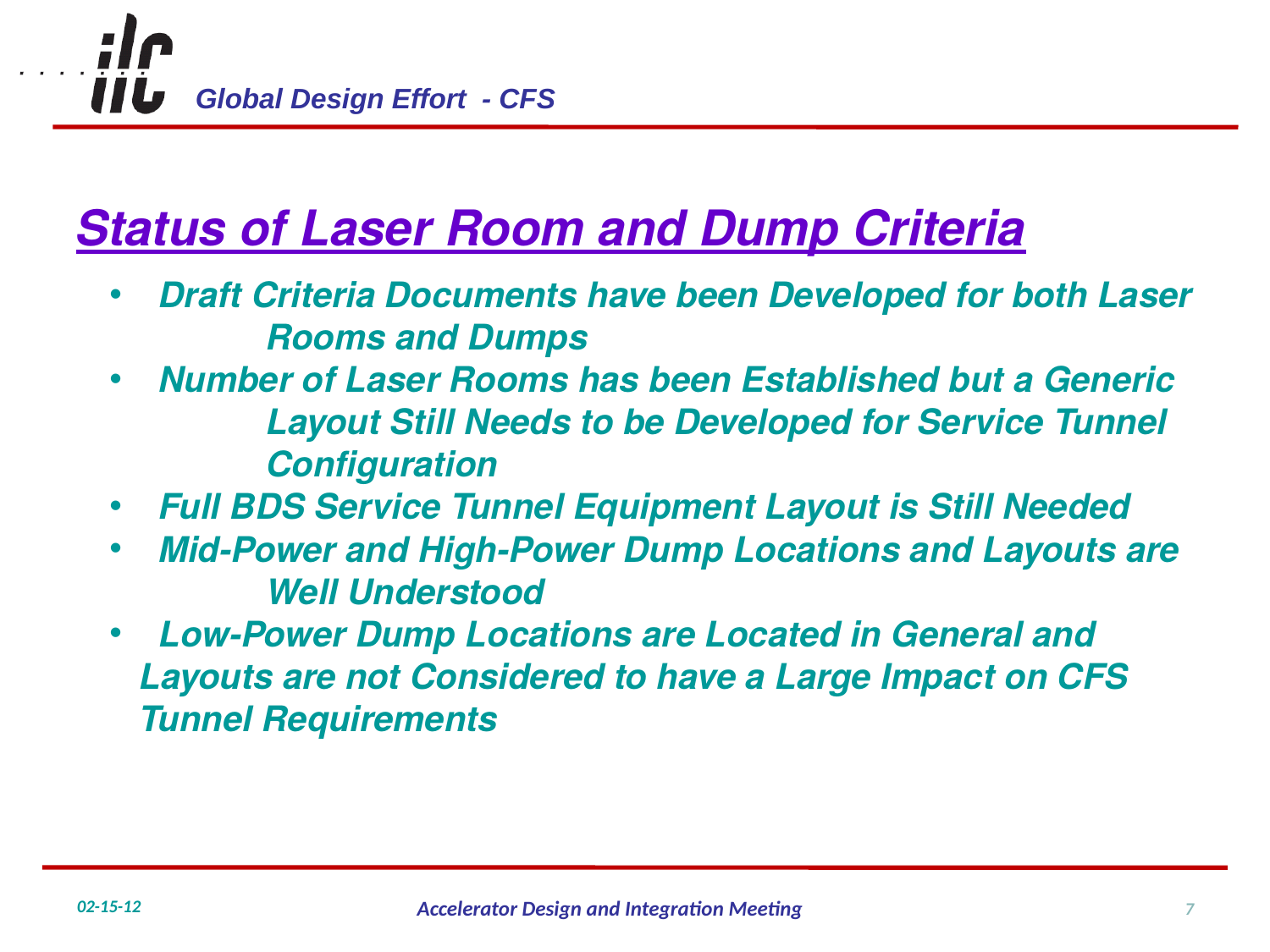

Status of Laser Room and Dump Criteria

  Draft Criteria Documents have been Developed for both Laser 	Rooms and Dumps
  Number of Laser Rooms has been Established but a Generic 	Layout Still Needs to be Developed for Service Tunnel 	Configuration
  Full BDS Service Tunnel Equipment Layout is Still Needed
  Mid-Power and High-Power Dump Locations and Layouts are 	Well Understood
  Low-Power Dump Locations are Located in General and 	Layouts are not Considered to have a Large Impact on CFS 	Tunnel Requirements
7